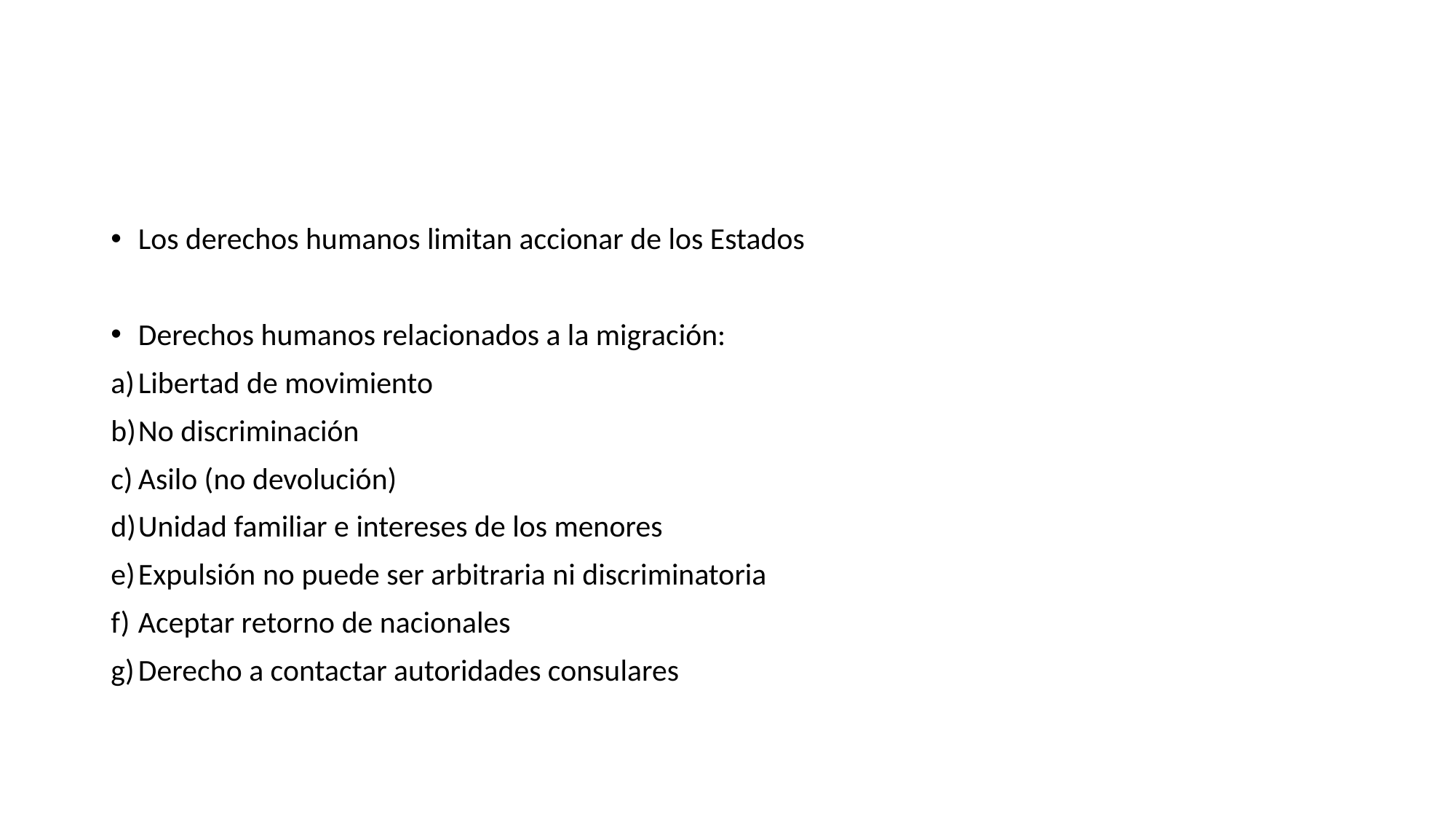

#
Los derechos humanos limitan accionar de los Estados

Derechos humanos relacionados a la migración:
Libertad de movimiento
No discriminación
Asilo (no devolución)
Unidad familiar e intereses de los menores
Expulsión no puede ser arbitraria ni discriminatoria
Aceptar retorno de nacionales
Derecho a contactar autoridades consulares